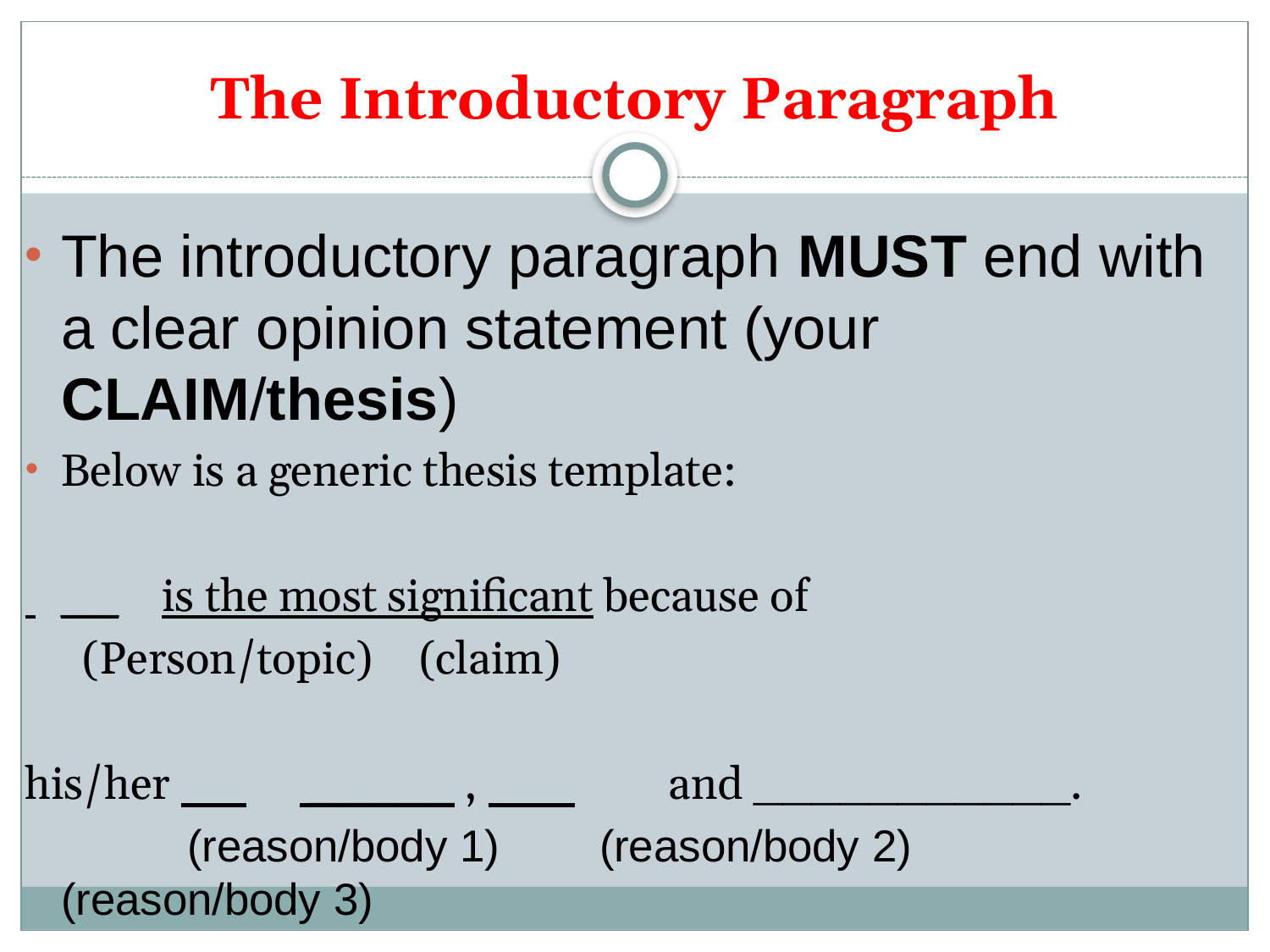

# The Introductory Paragraph
The introductory paragraph MUST end with a clear opinion statement (your CLAIM/thesis)
Below is a generic thesis template:

 				__    is the most significant because of
	  (Person/topic)			(claim)

his/her       	 _____ ,         		 and ___________.
               (reason/body 1)        (reason/body 2)                   (reason/body 3)